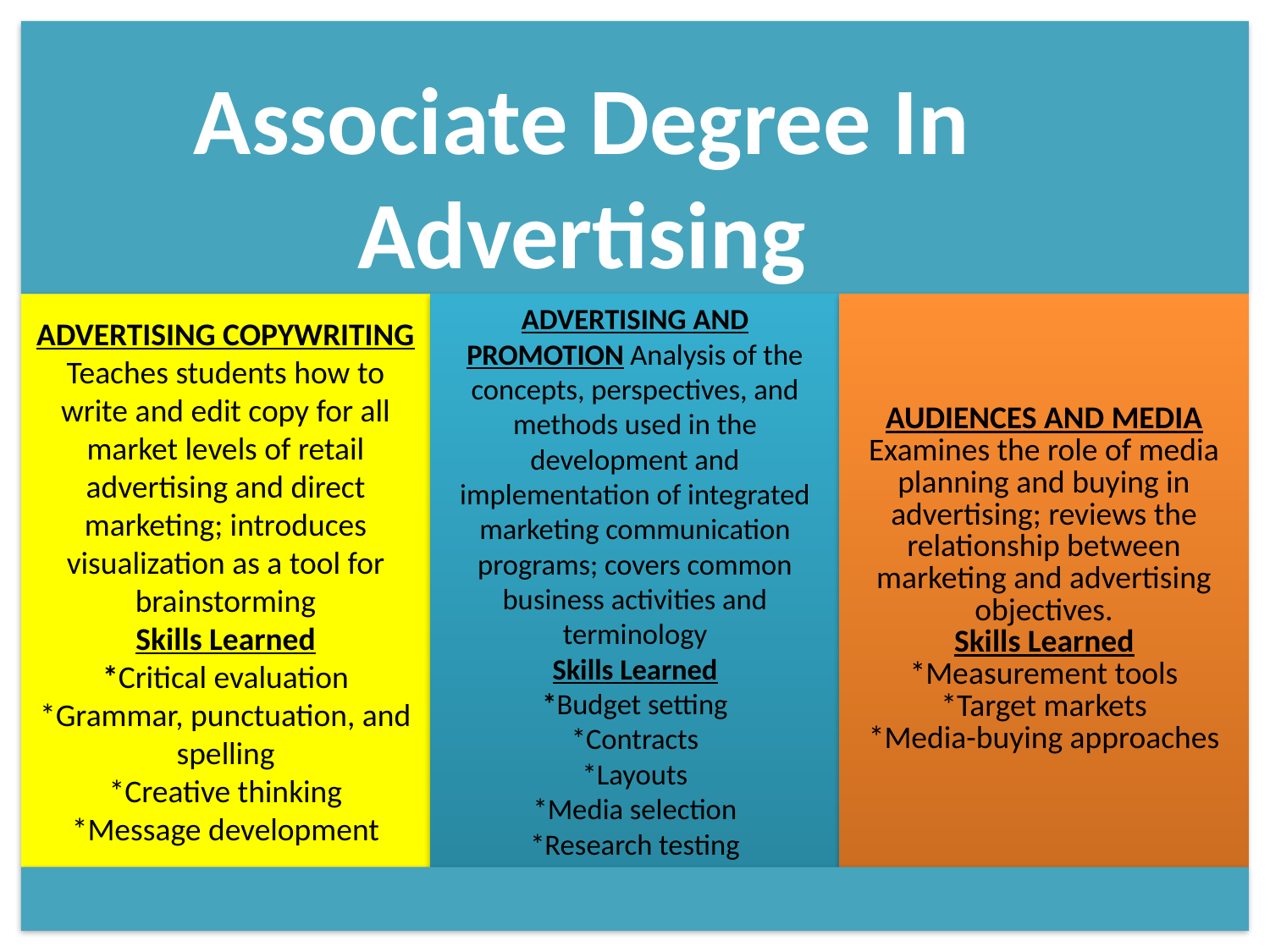

ADVERTISING COPYWRITING
Teaches students how to write and edit copy for all market levels of retail advertising and direct marketing; introduces visualization as a tool for brainstorming
Skills Learned
*Critical evaluation
*Grammar, punctuation, and spelling
*Creative thinking
*Message development
ADVERTISING AND PROMOTION Analysis of the concepts, perspectives, and methods used in the development and implementation of integrated marketing communication programs; covers common business activities and terminology
Skills Learned
*Budget setting
*Contracts
*Layouts
*Media selection
*Research testing
AUDIENCES AND MEDIA
Examines the role of media planning and buying in advertising; reviews the relationship between marketing and advertising objectives.
Skills Learned
*Measurement tools
*Target markets
*Media-buying approaches
Associate Degree In Advertising